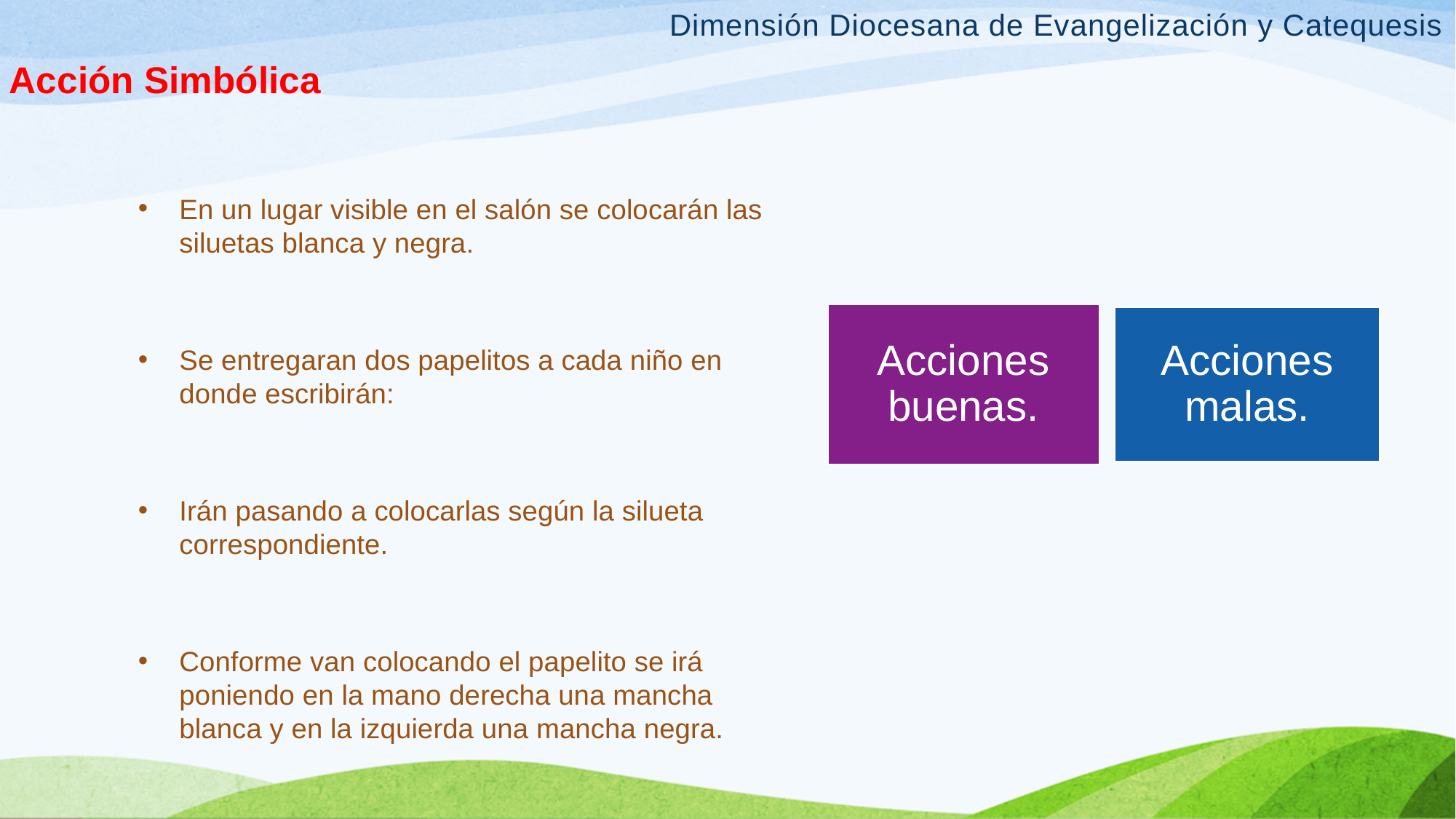

Dimensión Diocesana de Evangelización y Catequesis
Acción Simbólica
En un lugar visible en el salón se colocarán las siluetas blanca y negra.

Se entregaran dos papelitos a cada niño en donde escribirán:

Irán pasando a colocarlas según la silueta correspondiente.

Conforme van colocando el papelito se irá poniendo en la mano derecha una mancha blanca y en la izquierda una mancha negra.
Acciones buenas.
Acciones malas.